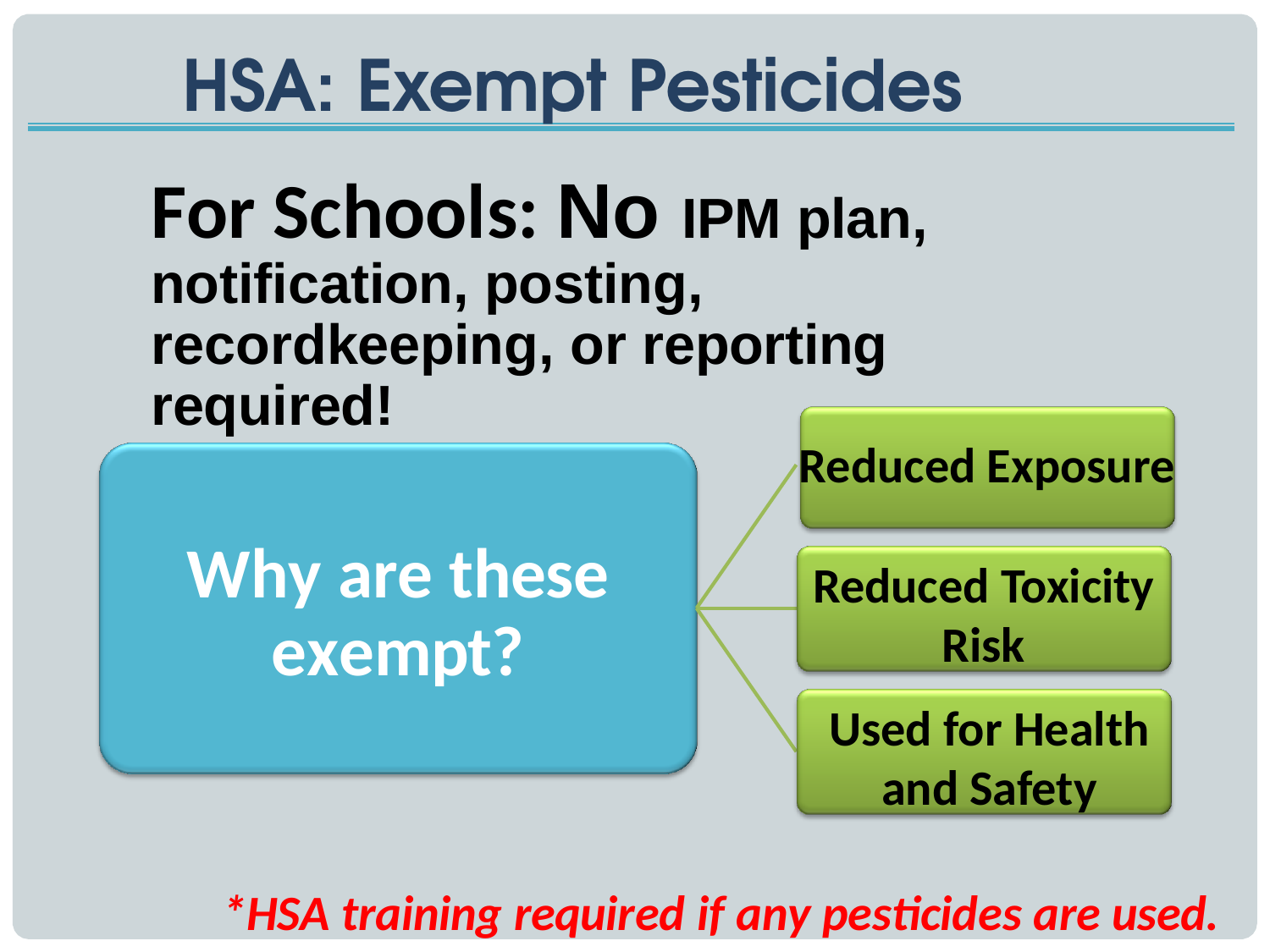

# HSA: Exempt Pesticides

For Schools: No IPM plan, notification, posting, recordkeeping, or reporting required!

Reduced Exposure

Reduced Toxicity Risk
Why are these exempt?

Used for Health and Safety
*HSA training required if any pesticides are used.